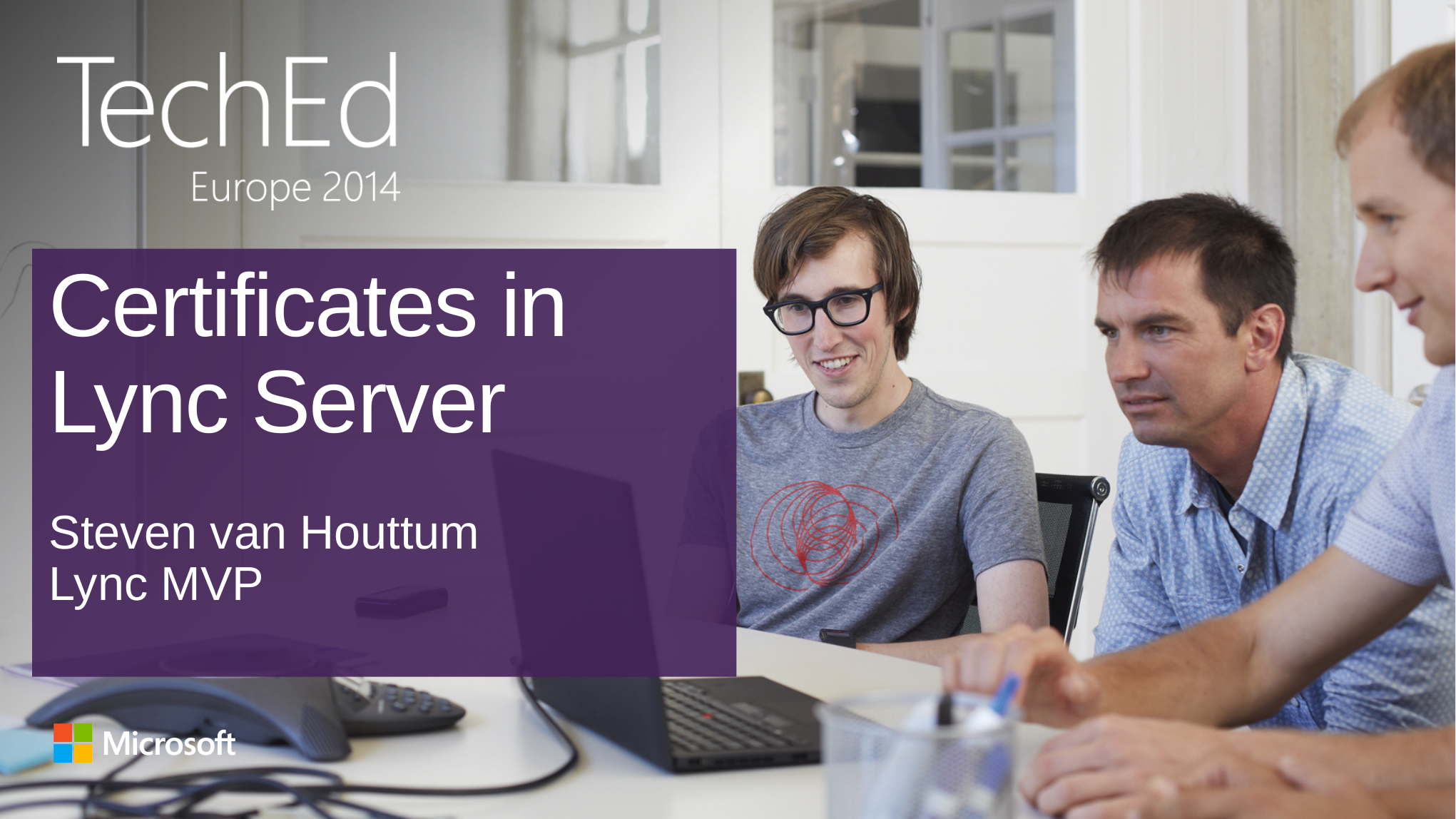

# Certificates in Lync Server

Steven van Houttum
Lync MVP